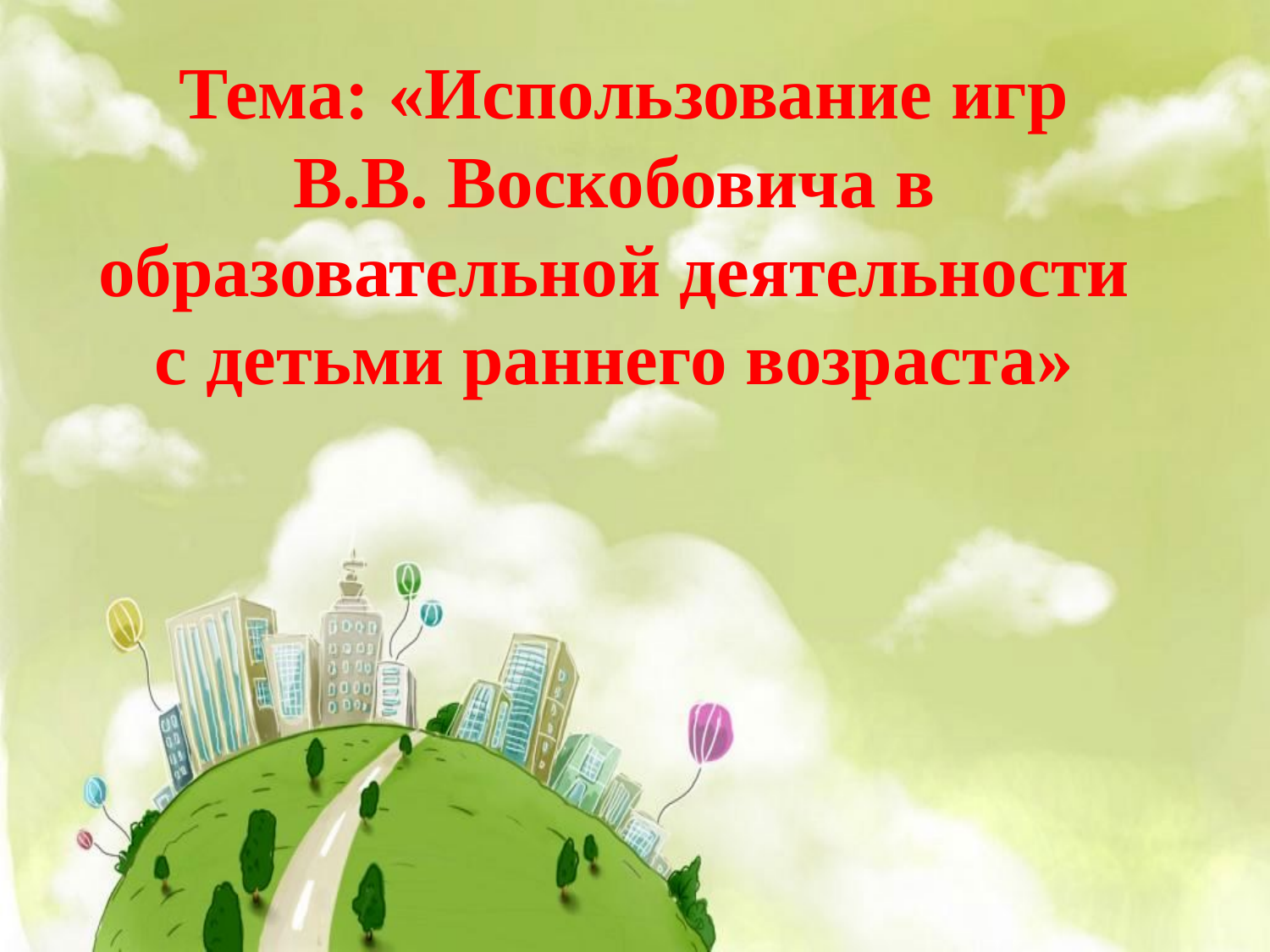

# Тема: «Использование игр В.В. Воскобовича в образовательной деятельности с детьми раннего возраста»